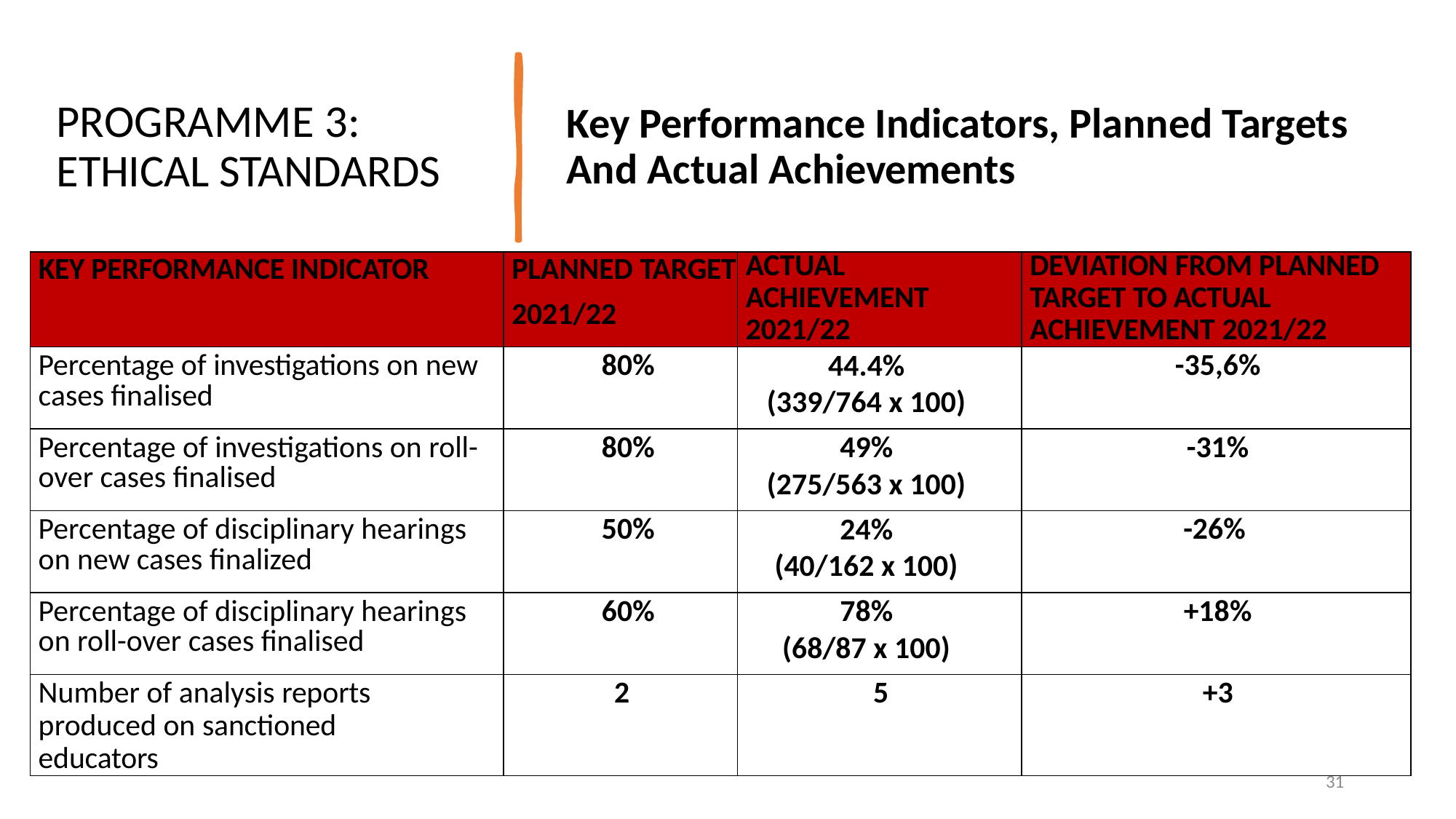

# PROGRAMME 3: ETHICAL STANDARDS
Key Performance Indicators, Planned Targets And Actual Achievements

| KEY PERFORMANCE INDICATOR | PLANNED TARGET 2021/22 | ACTUAL ACHIEVEMENT 2021/22 | DEVIATION FROM PLANNED TARGET TO ACTUAL ACHIEVEMENT 2021/22 |
| --- | --- | --- | --- |
| Percentage of investigations on new cases finalised | 80% | 44.4% (339/764 x 100) | -35,6% |
| Percentage of investigations on roll-over cases finalised | 80% | 49% (275/563 x 100) | -31% |
| Percentage of disciplinary hearings on new cases finalized | 50% | 24% (40/162 x 100) | -26% |
| Percentage of disciplinary hearings on roll-over cases finalised | 60% | 78% (68/87 x 100) | +18% |
| Number of analysis reports produced on sanctioned educators | 2 | 5 | +3 |
31